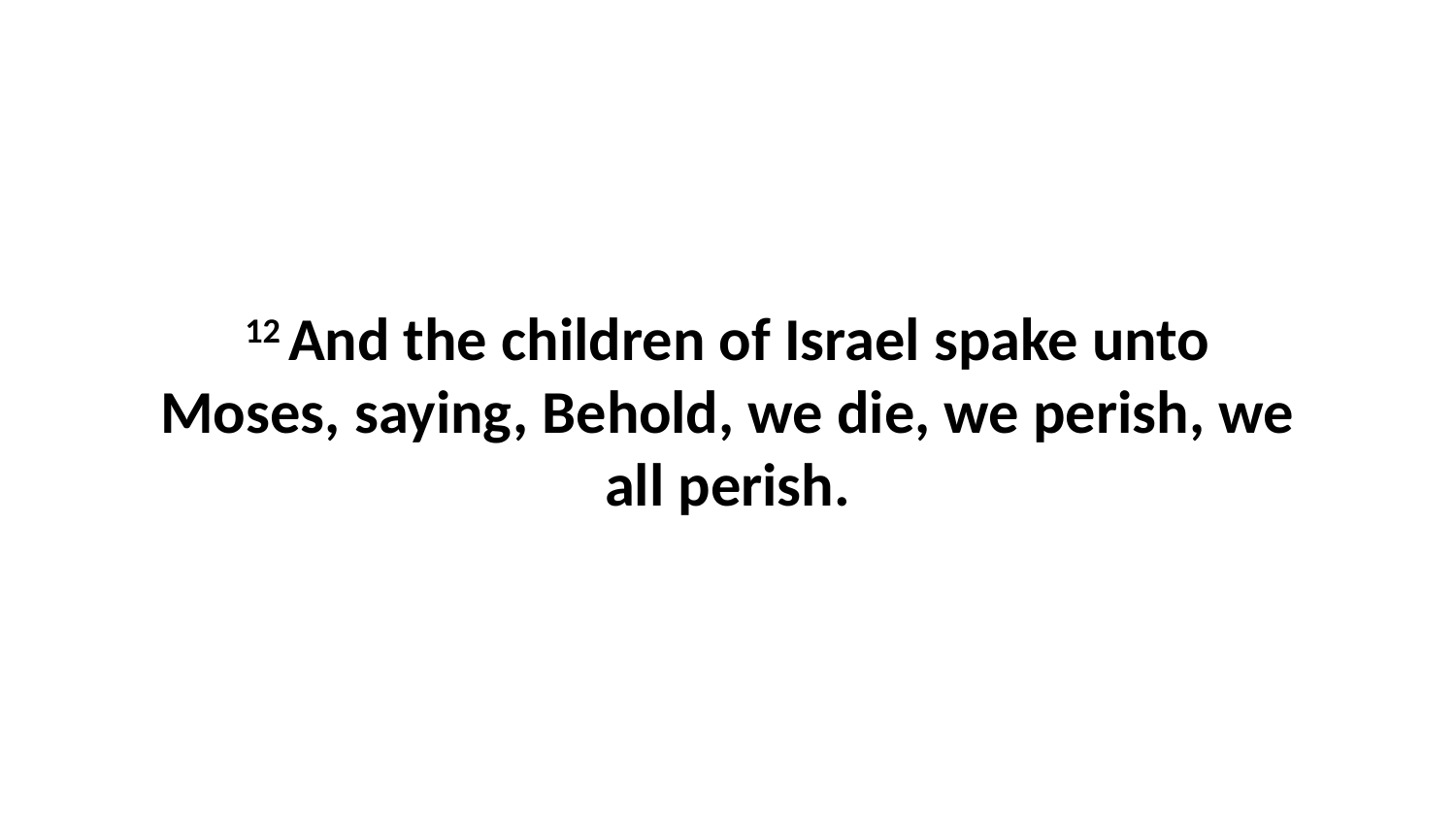

12 And the children of Israel spake unto Moses, saying, Behold, we die, we perish, we all perish.